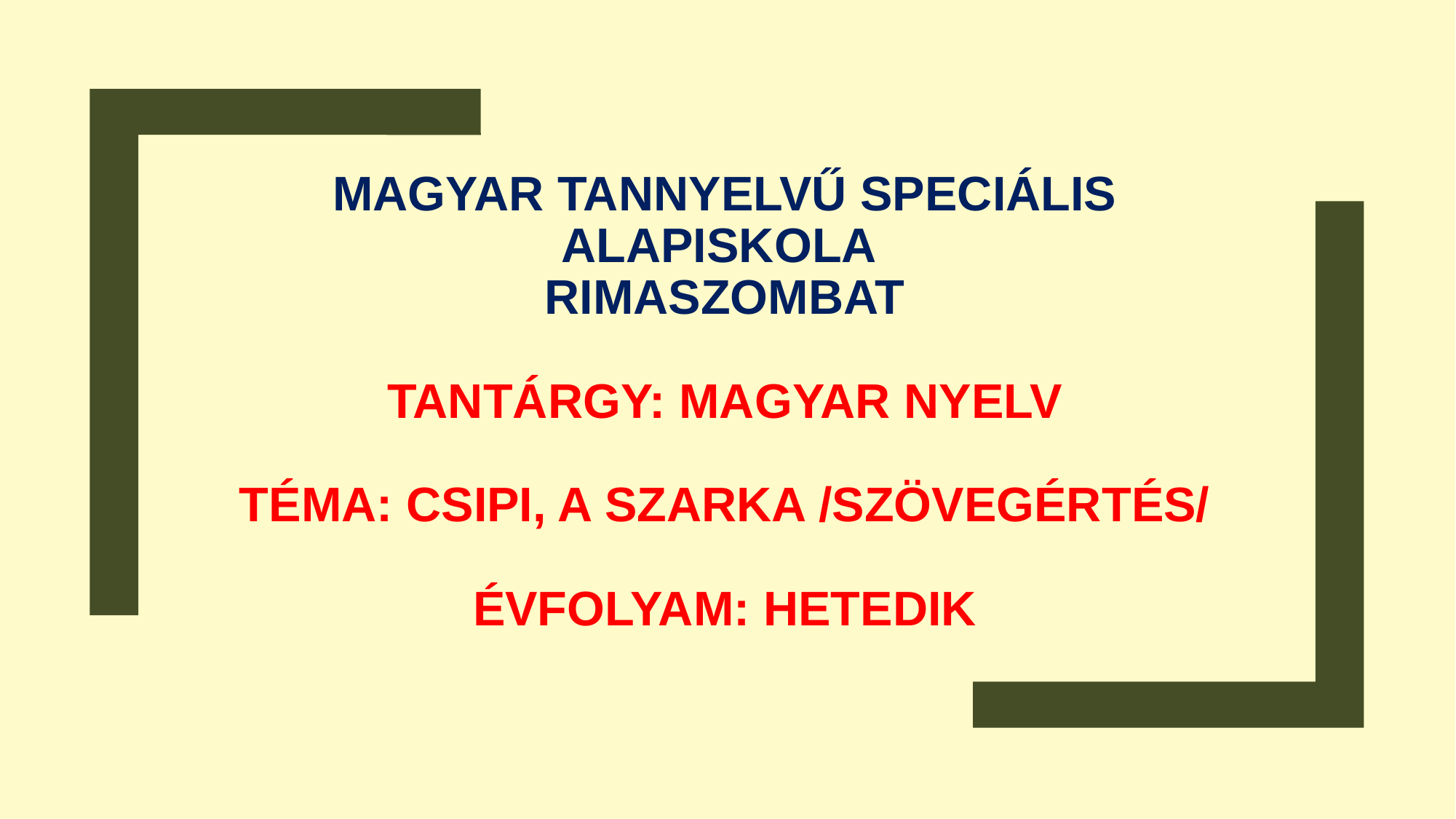

# Magyar Tannyelvű Speciális Alapiskola Rimaszombat Tantárgy: magyar nyelv Téma: Csipi, a szarka /szövegértés/ Évfolyam: hetedik